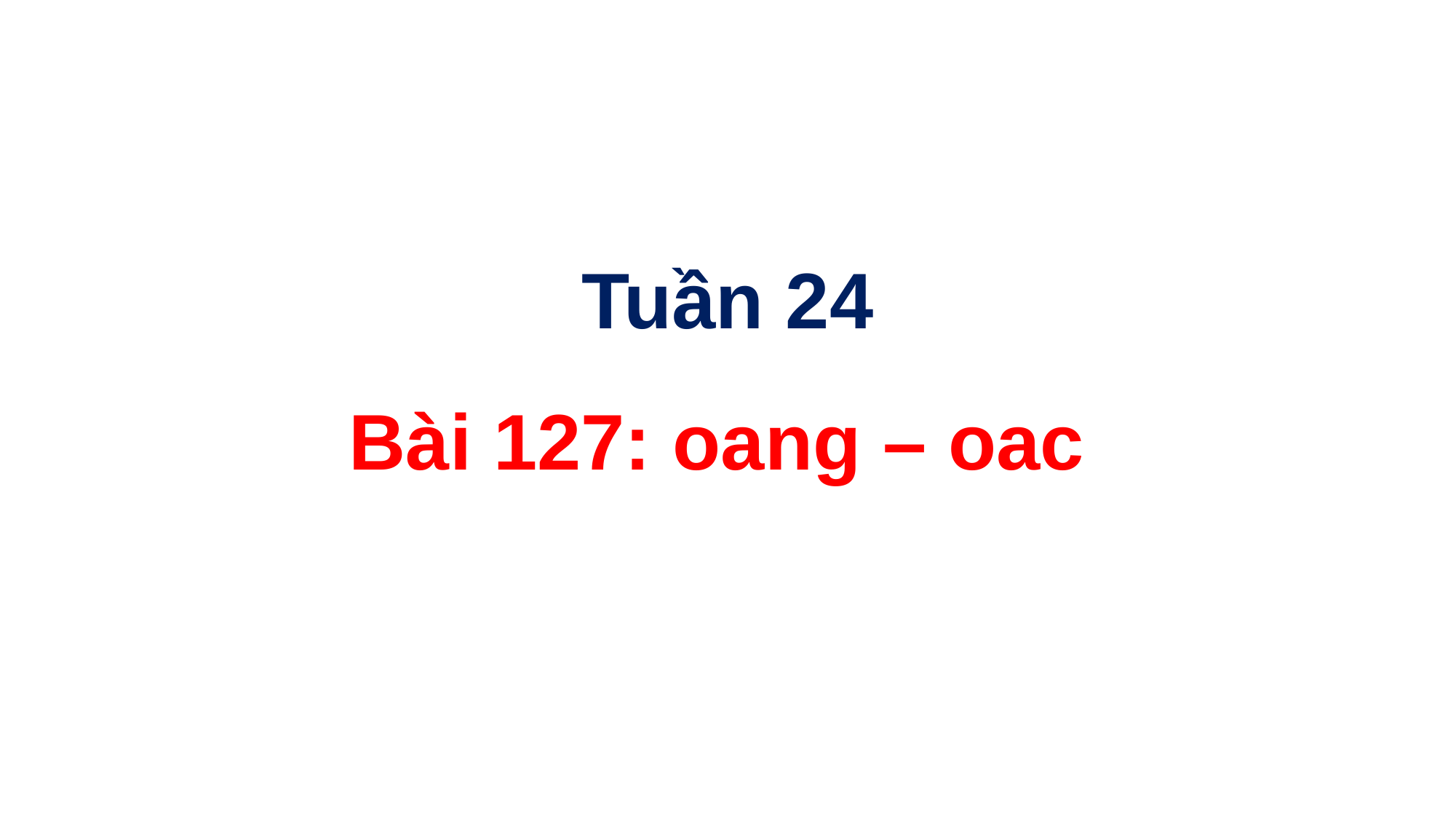

Tuần 24
Bài 127: oang – oac